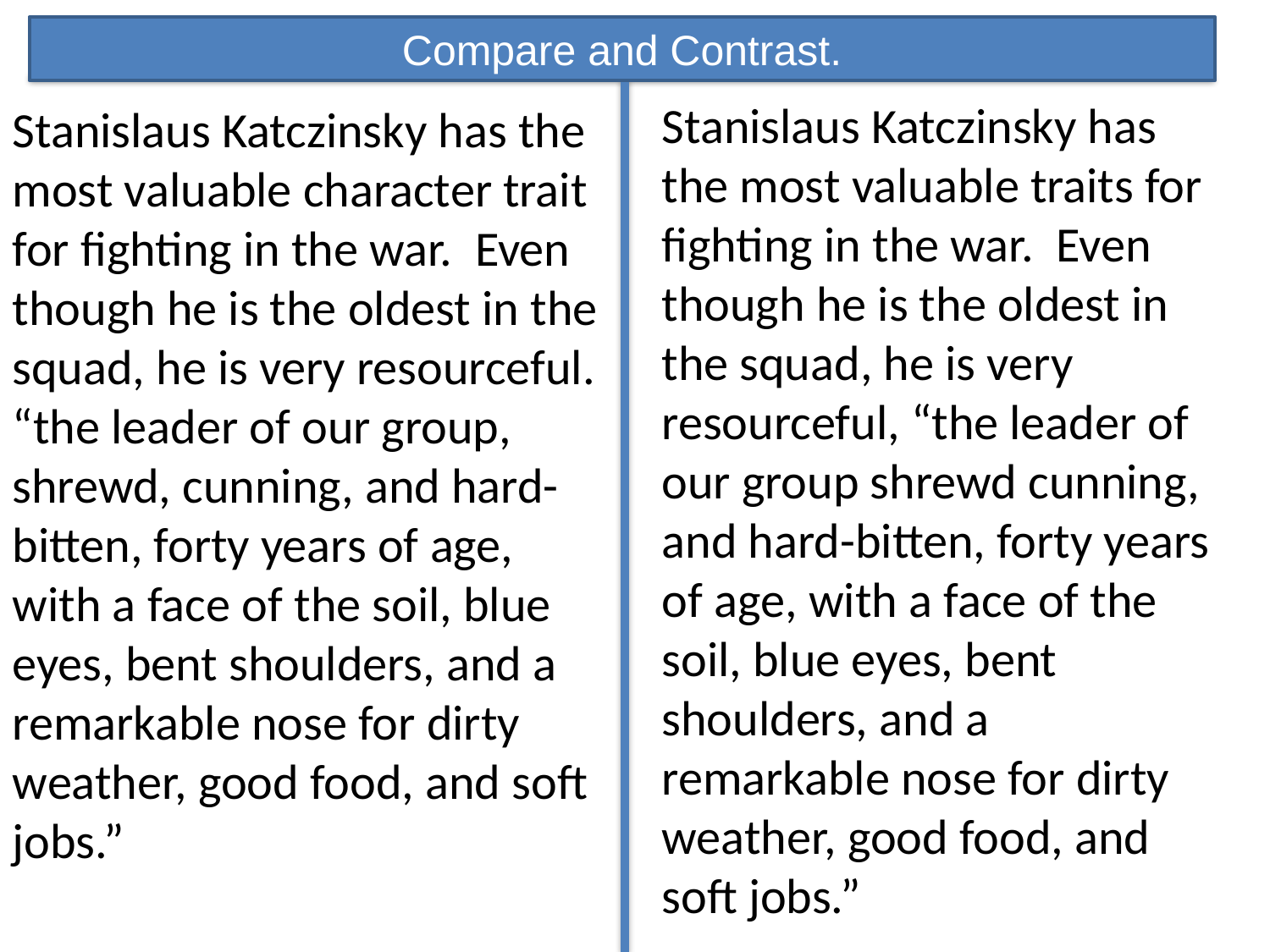

Compare and Contrast.
Stanislaus Katczinsky has the most valuable traits for fighting in the war.  Even though he is the oldest in the squad, he is very resourceful, “the leader of our group shrewd cunning, and hard-bitten, forty years of age, with a face of the soil, blue eyes, bent shoulders, and a remarkable nose for dirty weather, good food, and soft jobs.”
Stanislaus Katczinsky has the most valuable character trait for fighting in the war.  Even though he is the oldest in the squad, he is very resourceful. “the leader of our group, shrewd, cunning, and hard-bitten, forty years of age, with a face of the soil, blue eyes, bent shoulders, and a remarkable nose for dirty weather, good food, and soft jobs.”